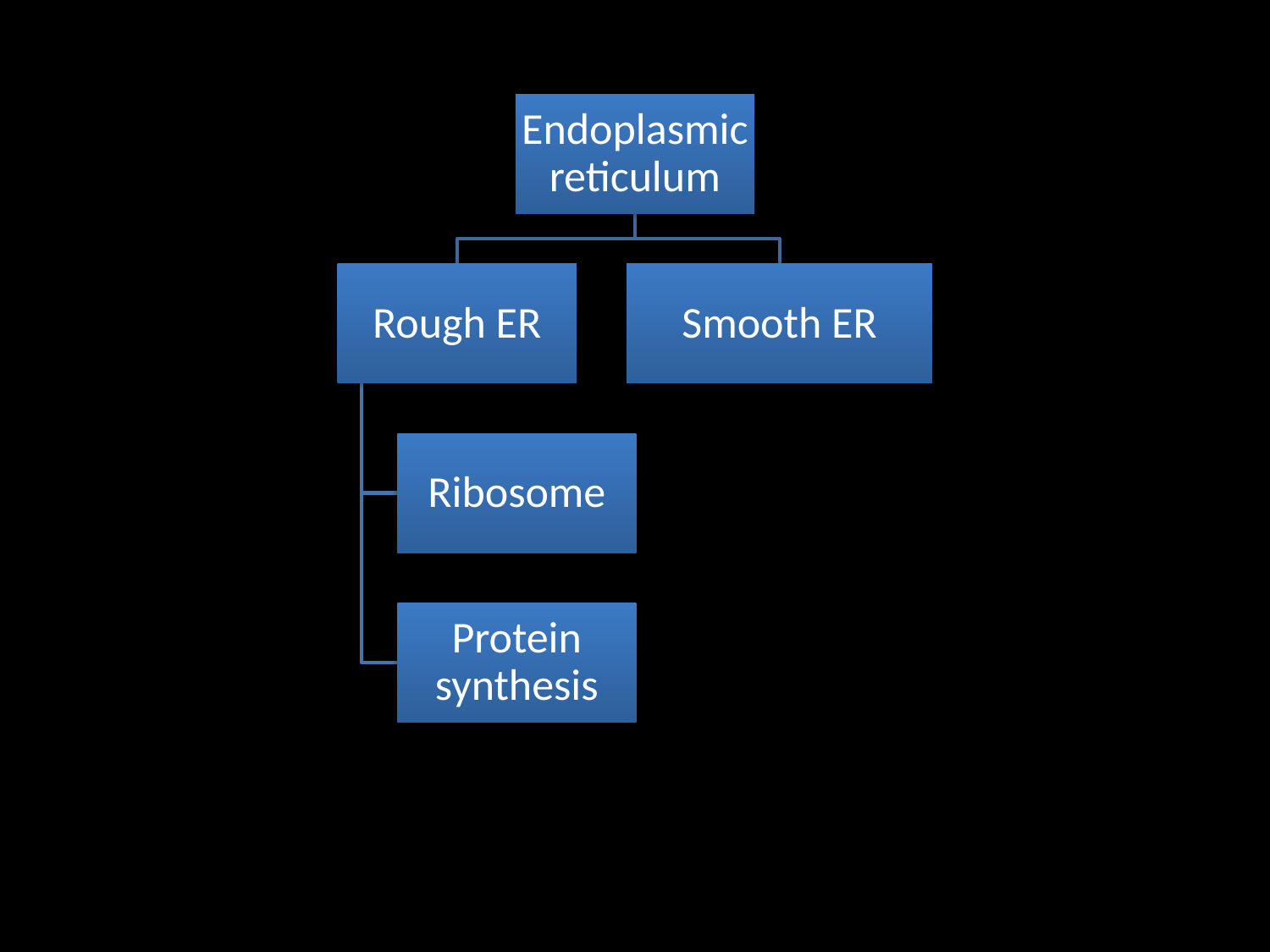

Endoplasmic reticulum
Rough ER
Ribosome
Protein synthesis
Smooth ER